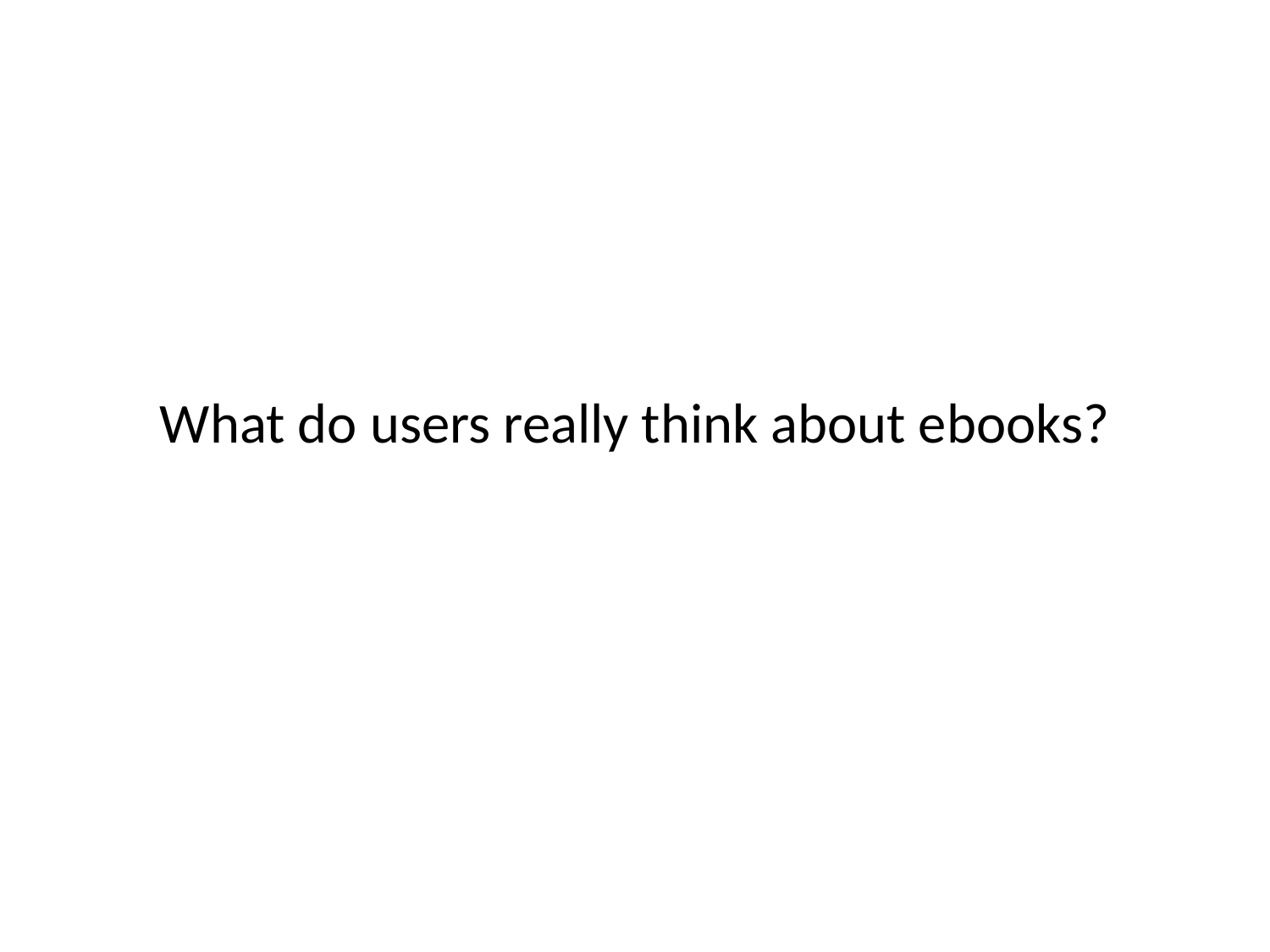

#

What do users really think about ebooks?